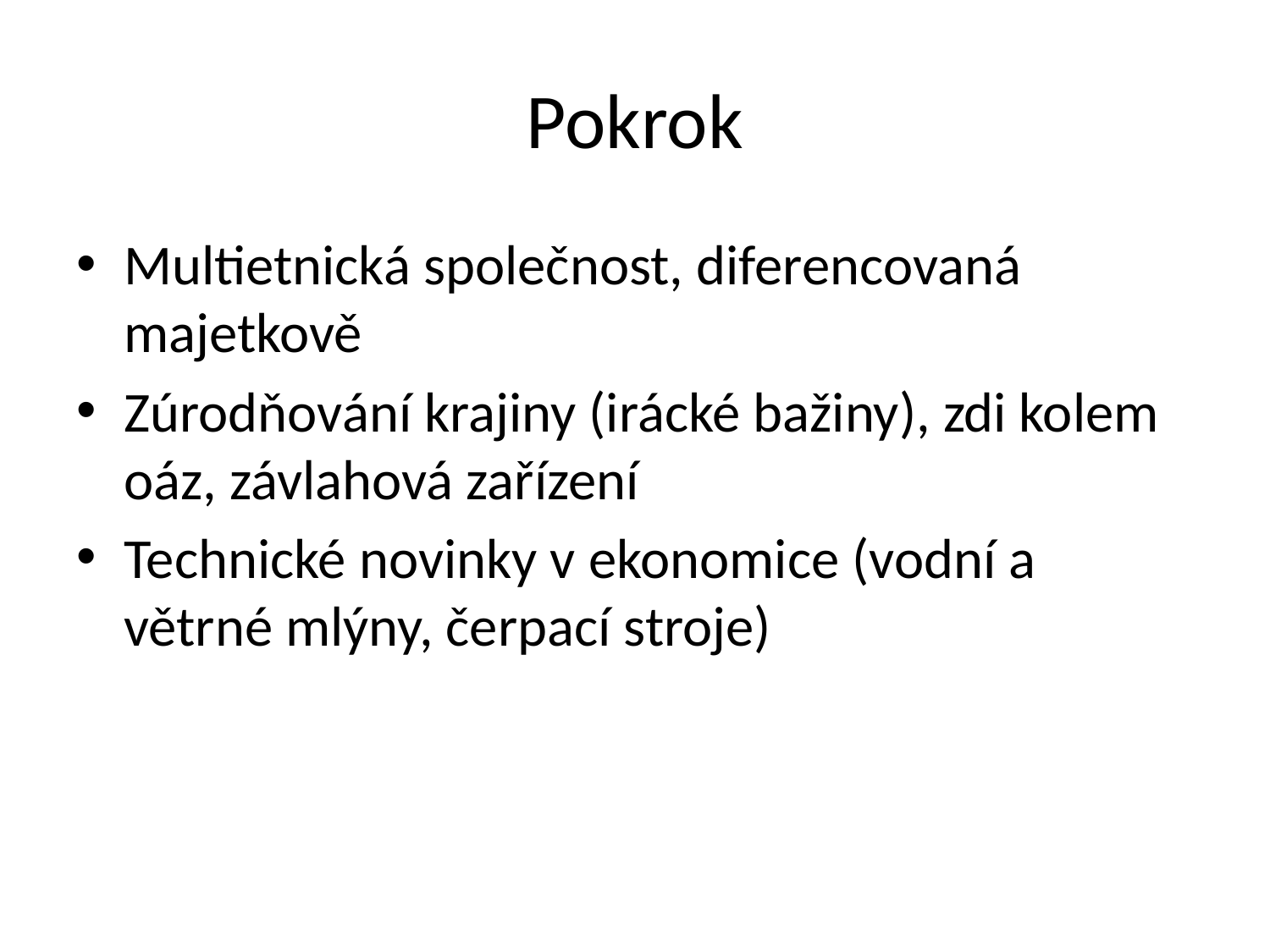

# Pokrok
Multietnická společnost, diferencovaná majetkově
Zúrodňování krajiny (irácké bažiny), zdi kolem oáz, závlahová zařízení
Technické novinky v ekonomice (vodní a větrné mlýny, čerpací stroje)